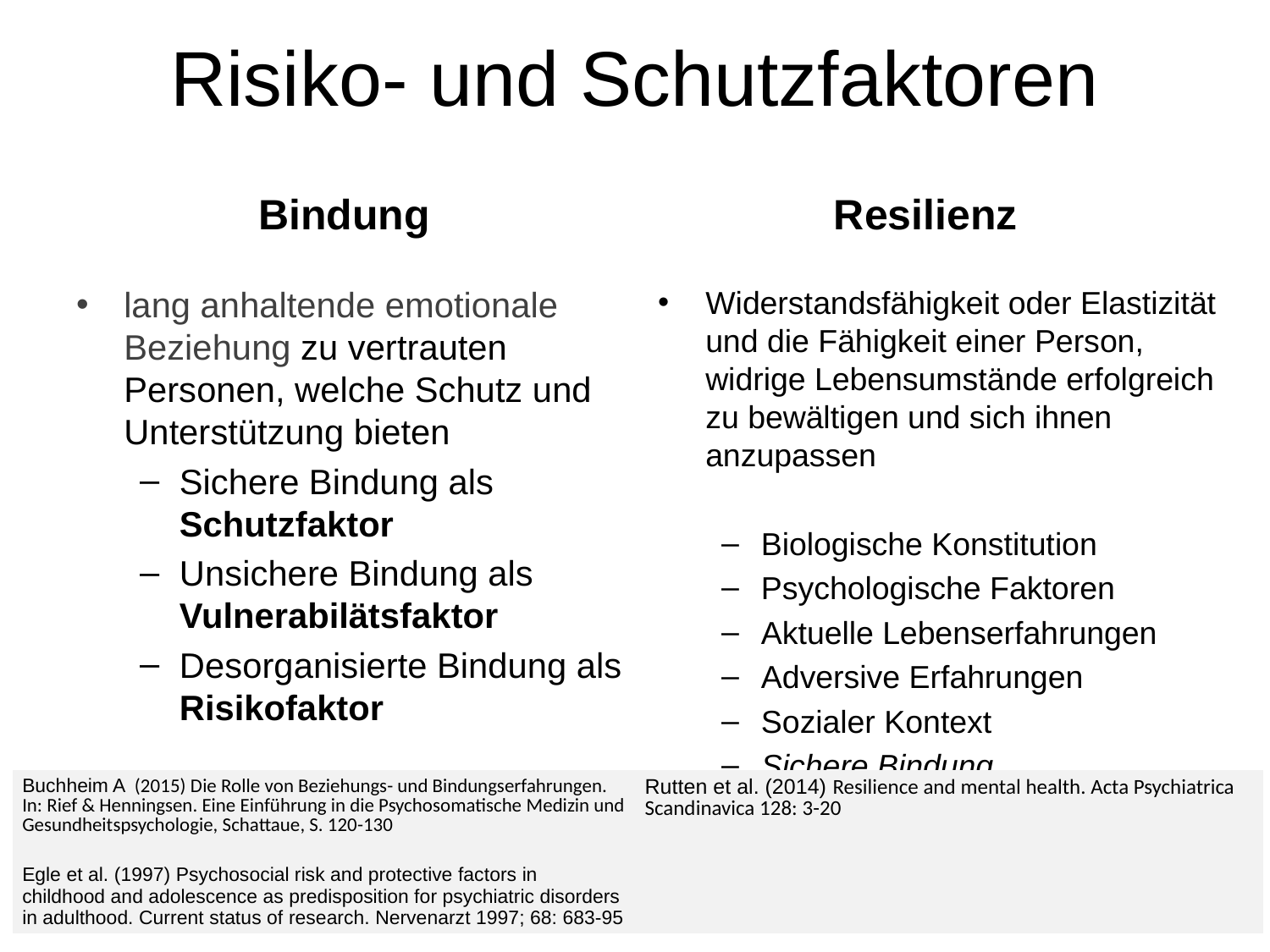

# Risiko- und Schutzfaktoren
Bindung
Resilienz
lang anhaltende emotionale Beziehung zu vertrauten Personen, welche Schutz und Unterstützung bieten
Sichere Bindung als Schutzfaktor
Unsichere Bindung als Vulnerabilätsfaktor
Desorganisierte Bindung als Risikofaktor
Widerstandsfähigkeit oder Elastizität und die Fähigkeit einer Person, widrige Lebensumstände erfolgreich zu bewältigen und sich ihnen anzupassen

Biologische Konstitution
Psychologische Faktoren
Aktuelle Lebenserfahrungen
Adversive Erfahrungen
Sozialer Kontext
Sichere Bindung
| Buchheim A (2015) Die Rolle von Beziehungs- und Bindungserfahrungen. In: Rief & Henningsen. Eine Einführung in die Psychosomatische Medizin und Gesundheitspsychologie, Schattaue, S. 120-130 | Rutten et al. (2014) Resilience and mental health. Acta Psychiatrica Scandinavica 128: 3-20 |
| --- | --- |
| Egle et al. (1997) Psychosocial risk and protective factors in childhood and adolescence as predisposition for psychiatric disorders in adulthood. Current status of research. Nervenarzt 1997; 68: 683-95 |  |